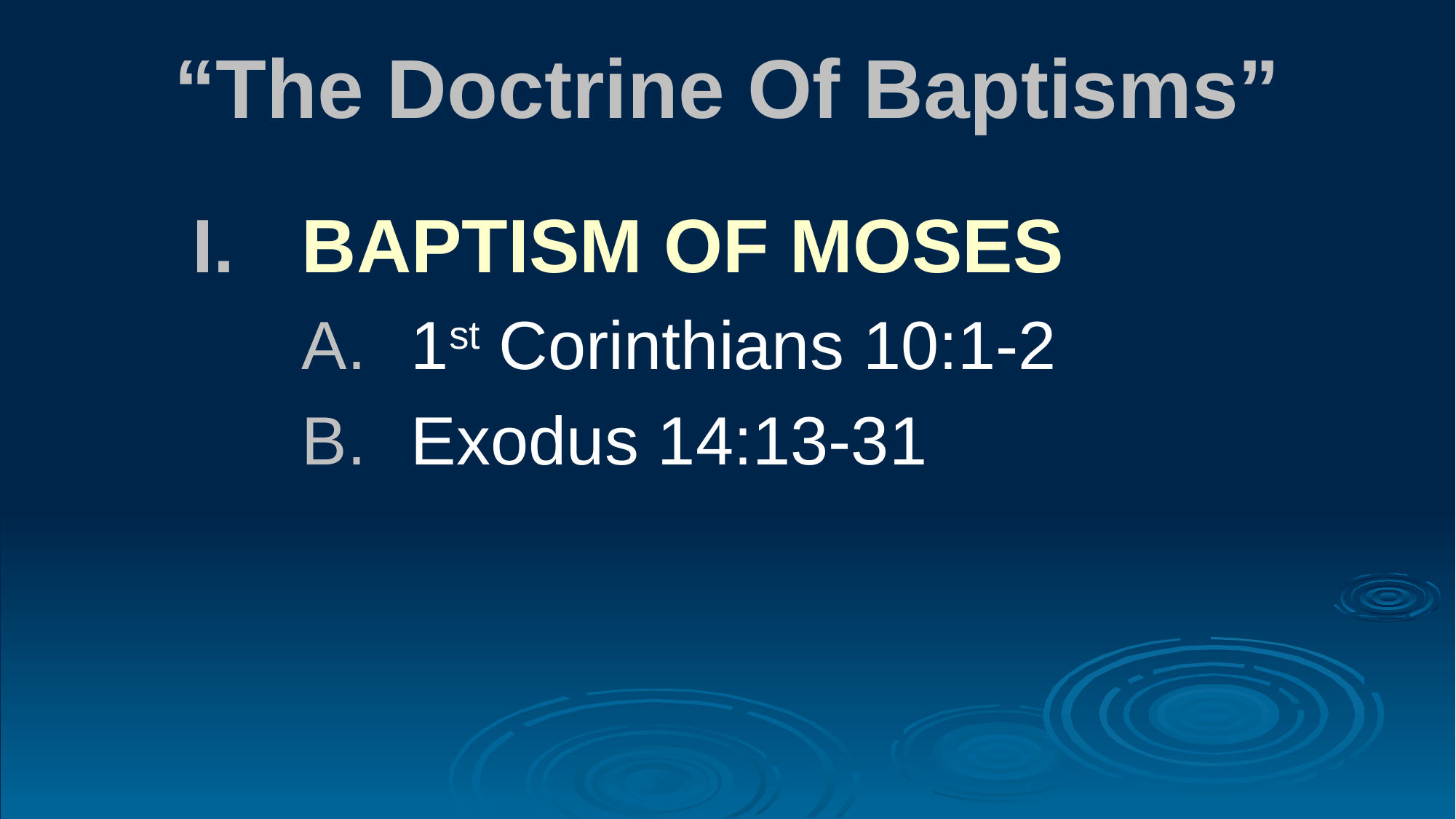

“The Doctrine Of Baptisms”
Baptism of Moses
1st Corinthians 10:1-2
Exodus 14:13-31